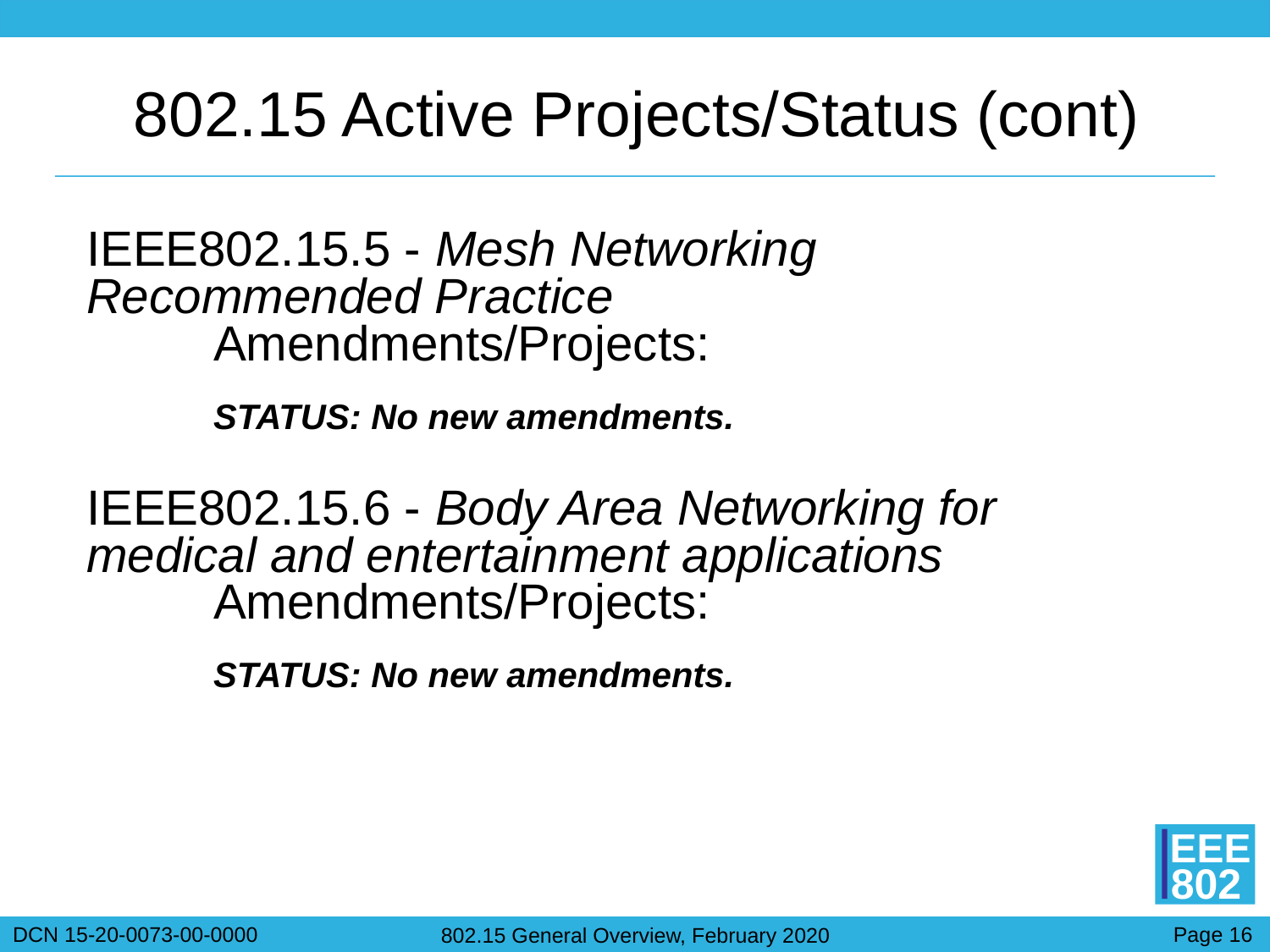

# 802.15 Active Projects/Status (cont)
IEEE802.15.5 - Mesh Networking Recommended Practice
	Amendments/Projects:

STATUS: No new amendments.

IEEE802.15.6 - Body Area Networking for medical and entertainment applications
	Amendments/Projects:

STATUS: No new amendments.